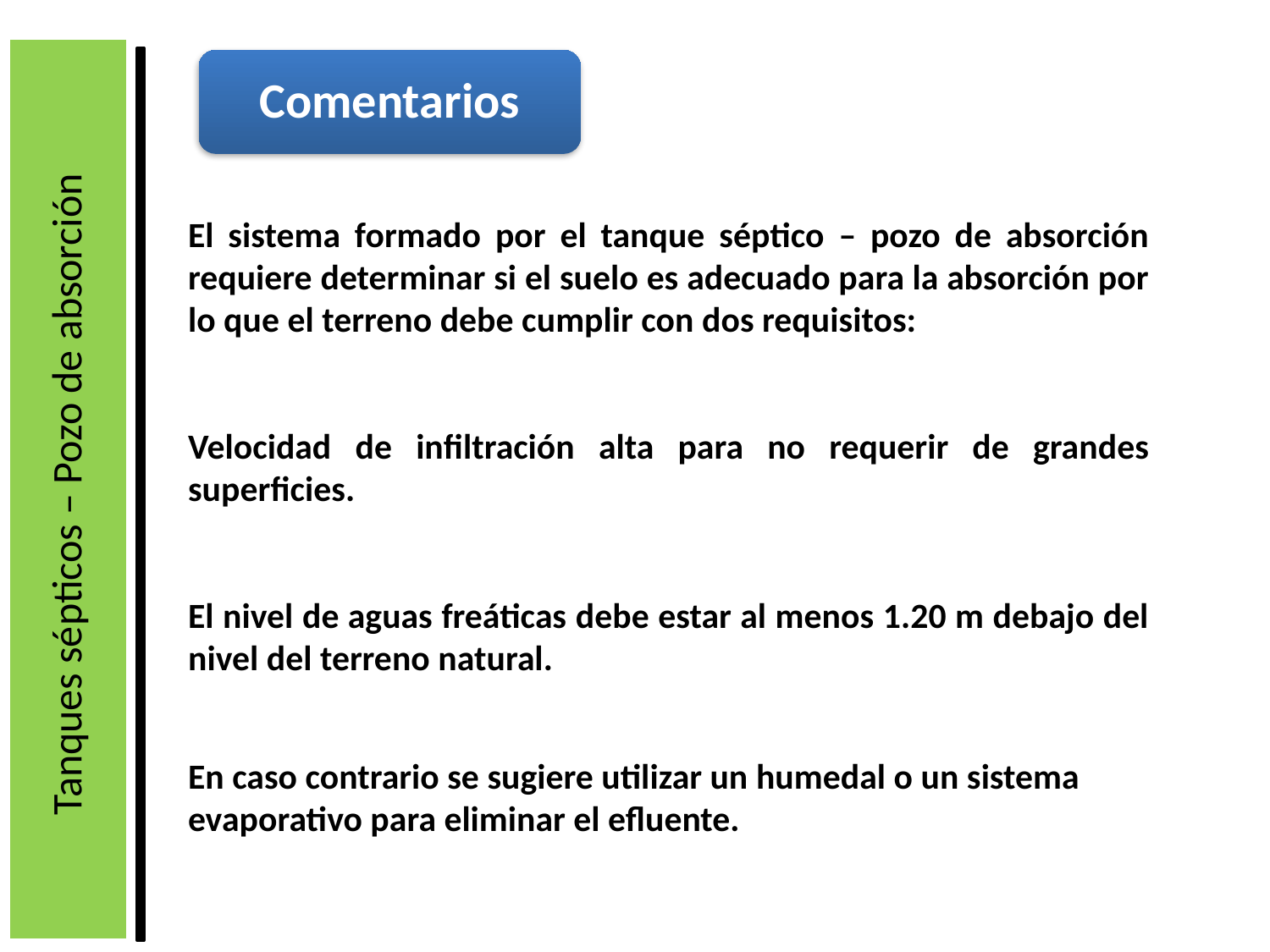

Comentarios
El sistema formado por el tanque séptico – pozo de absorción requiere determinar si el suelo es adecuado para la absorción por lo que el terreno debe cumplir con dos requisitos:

Velocidad de infiltración alta para no requerir de grandes superficies.

El nivel de aguas freáticas debe estar al menos 1.20 m debajo del nivel del terreno natural.

En caso contrario se sugiere utilizar un humedal o un sistema evaporativo para eliminar el efluente.

Tanques sépticos – Pozo de absorción